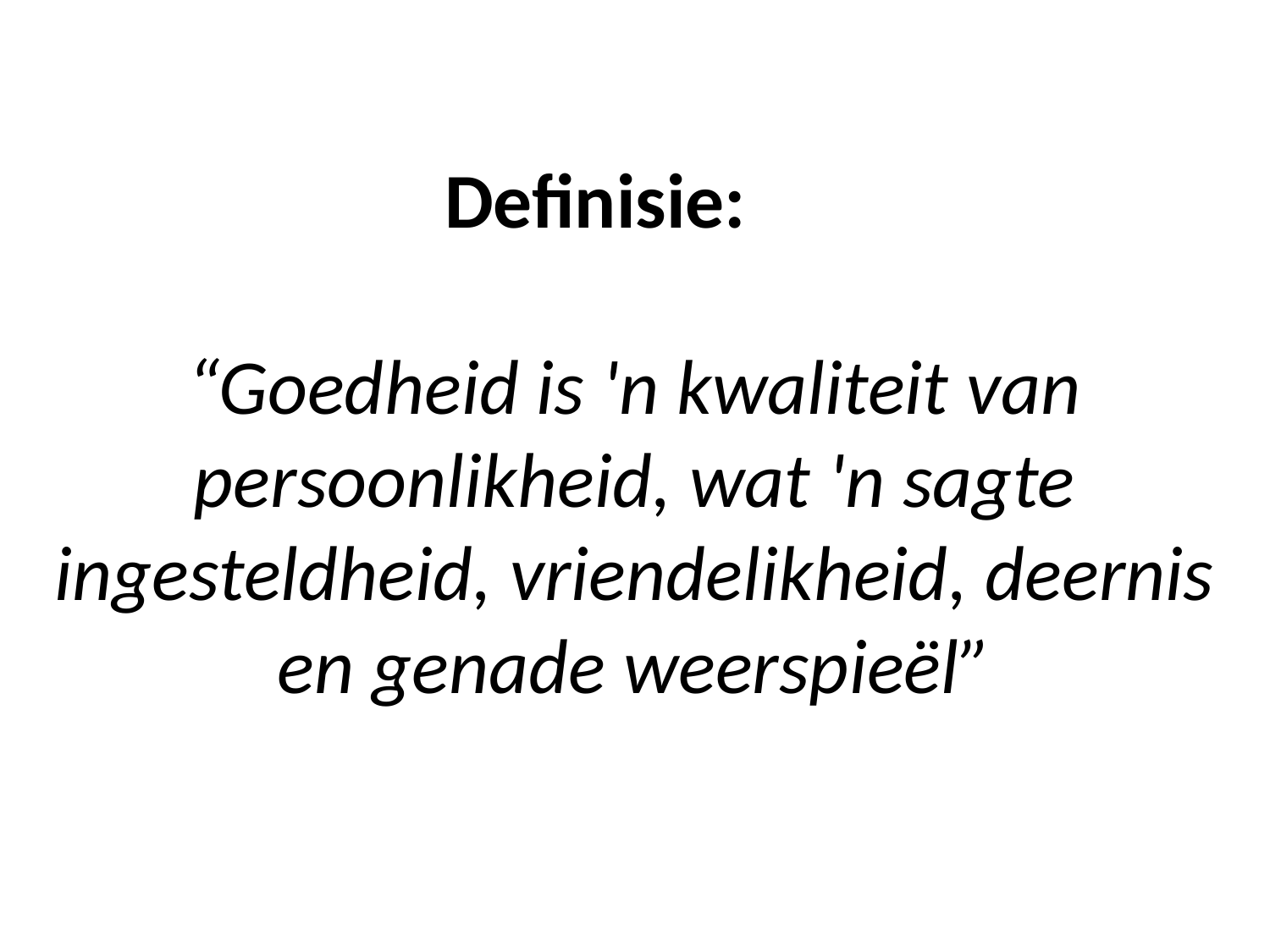

# Definisie: “Goedheid is 'n kwaliteit van persoonlikheid, wat 'n sagte ingesteldheid, vriendelikheid, deernis en genade weerspieël”